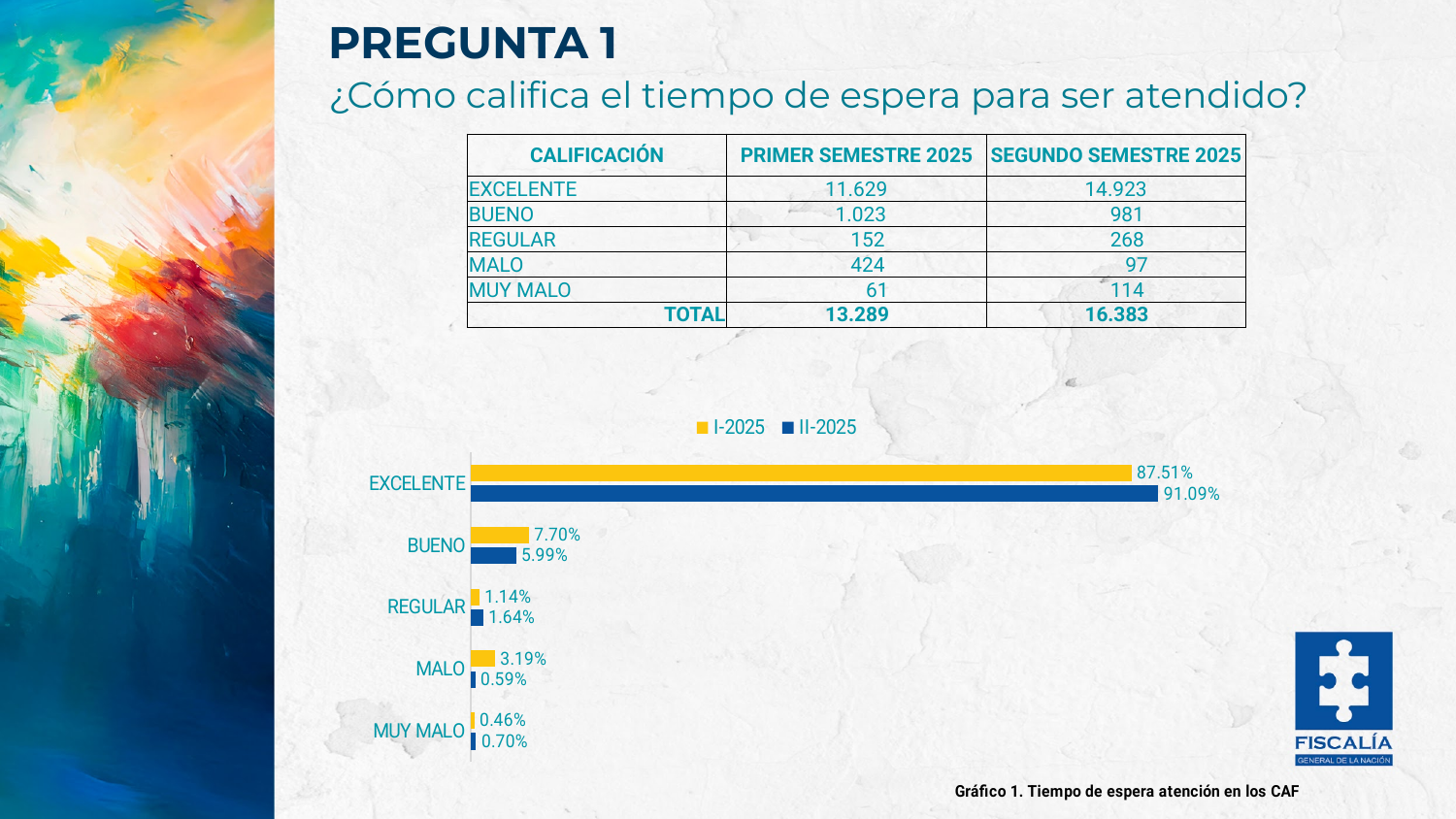

PREGUNTA 1
PREGUNTA 1 ENCUESTA CÓDIGO QR EN LOS CENTROS DE ATENCIÓN DE LA FISCALÍA
¿Cómo califica el tiempo de espera para ser atendido?
| CALIFICACIÓN​ | PRIMER SEMESTRE 2025 | SEGUNDO SEMESTRE 2025 |
| --- | --- | --- |
| EXCELENTE | 11.629 | 14.923 |
| BUENO | 1.023 | 981 |
| REGULAR | 152 | 268 |
| MALO | 424 | 97 |
| MUY MALO | 61 | 114 |
| TOTAL | 13.289 | 16.383 |

### Chart: Gráfico 1. Tiempo de espera atención en los CAF

| Category | II-2025 | I-2025 |
|---|---|---|
| MUY MALO | 0.007 | 0.0046 |
| MALO | 0.0059 | 0.0319 |
| REGULAR | 0.0164 | 0.0114 |
| BUENO | 0.0599 | 0.077 |
| EXCELENTE | 0.9109 | 0.8751 |